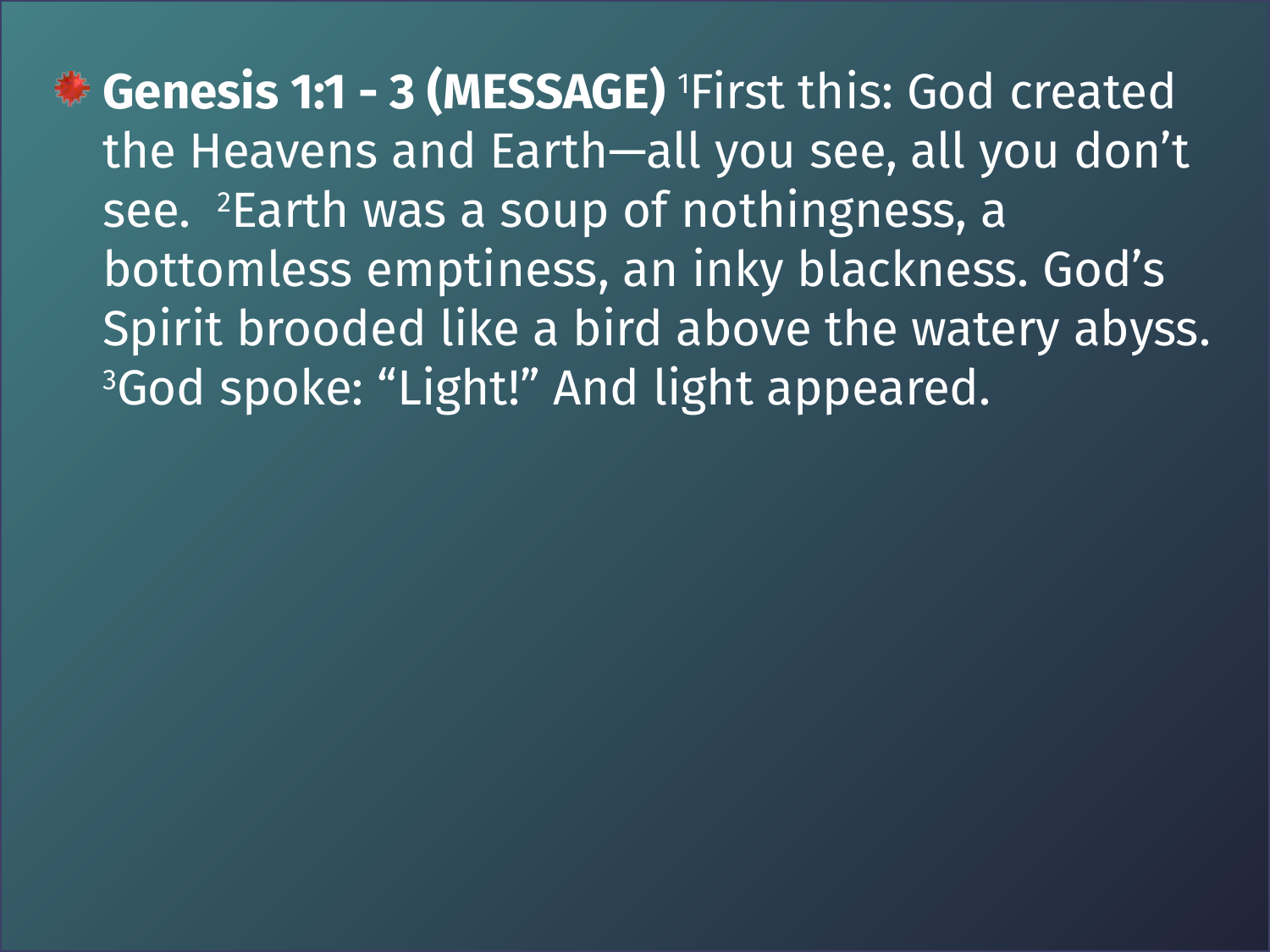

Genesis 1:1 - 3 (MESSAGE) 1First this: God created the Heavens and Earth—all you see, all you don’t see.  2Earth was a soup of nothingness, a bottomless emptiness, an inky blackness. God’s Spirit brooded like a bird above the watery abyss. 3God spoke: “Light!” And light appeared.